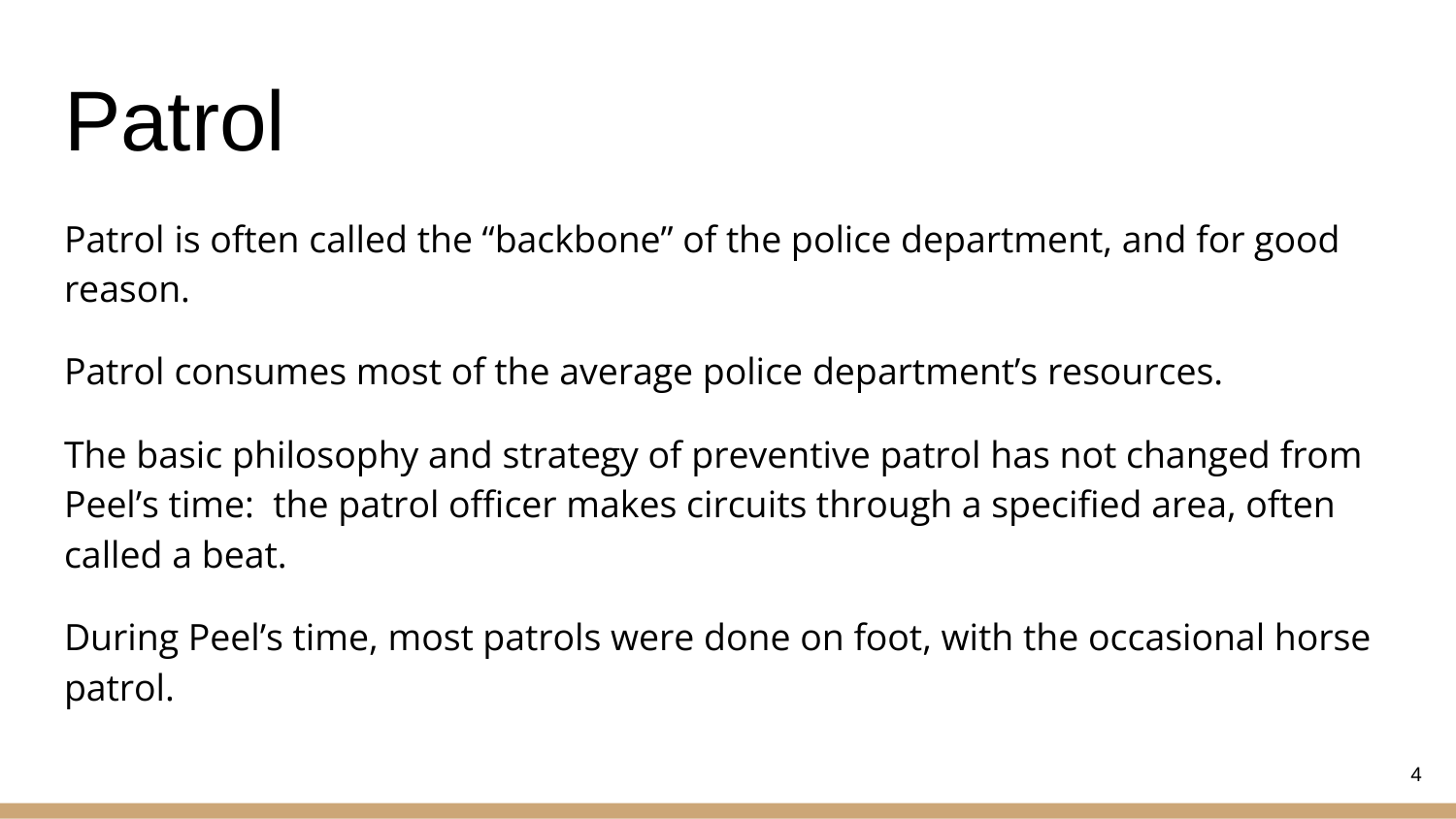

# Patrol
Patrol is often called the “backbone” of the police department, and for good reason.
Patrol consumes most of the average police department’s resources.
The basic philosophy and strategy of preventive patrol has not changed from Peel’s time:  the patrol officer makes circuits through a specified area, often called a beat.
During Peel’s time, most patrols were done on foot, with the occasional horse patrol.
4